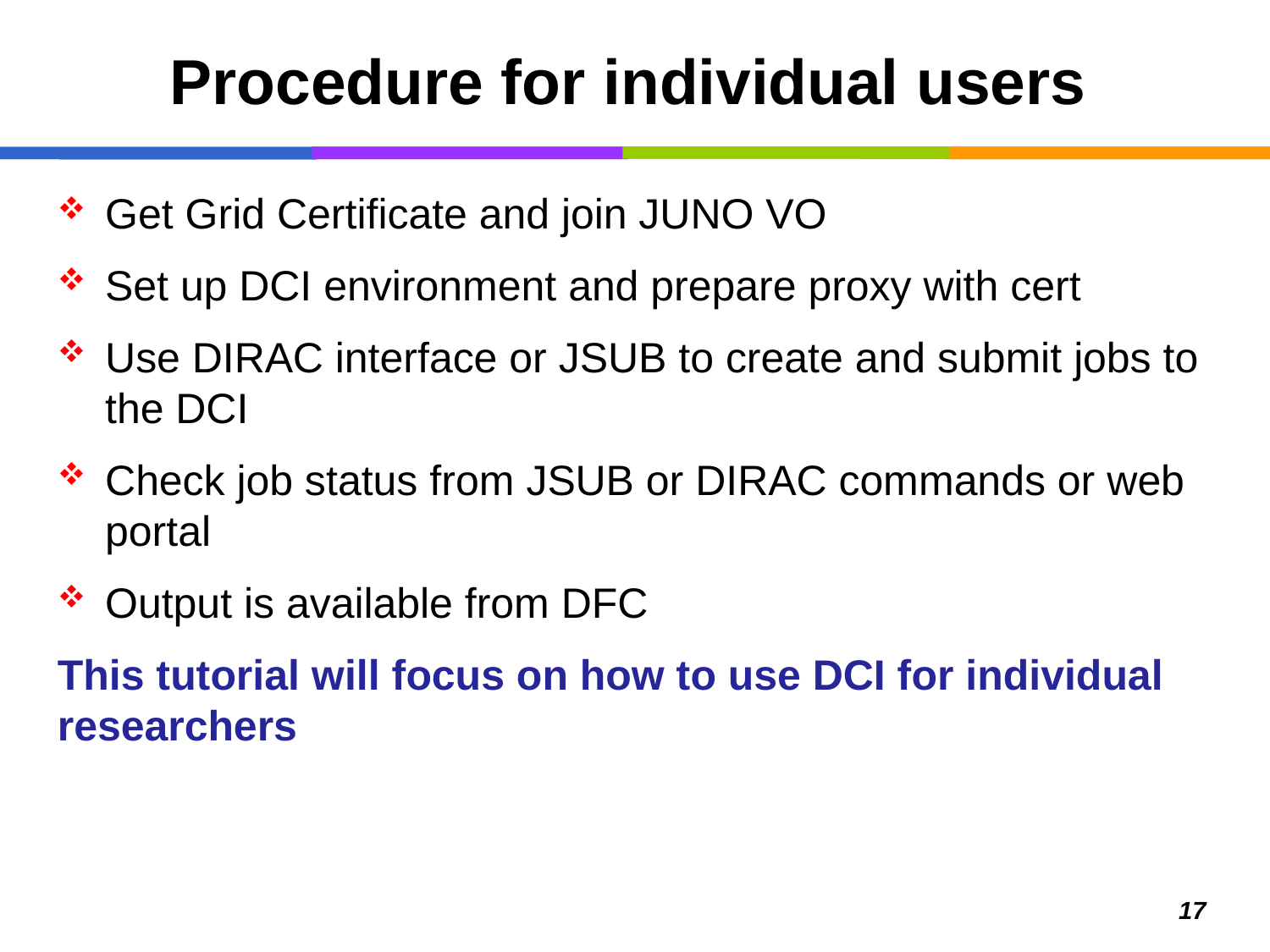

# Procedure for individual users

Get Grid Certificate and join JUNO VO
Set up DCI environment and prepare proxy with cert
Use DIRAC interface or JSUB to create and submit jobs to the DCI
Check job status from JSUB or DIRAC commands or web portal
Output is available from DFC
This tutorial will focus on how to use DCI for individual researchers
17